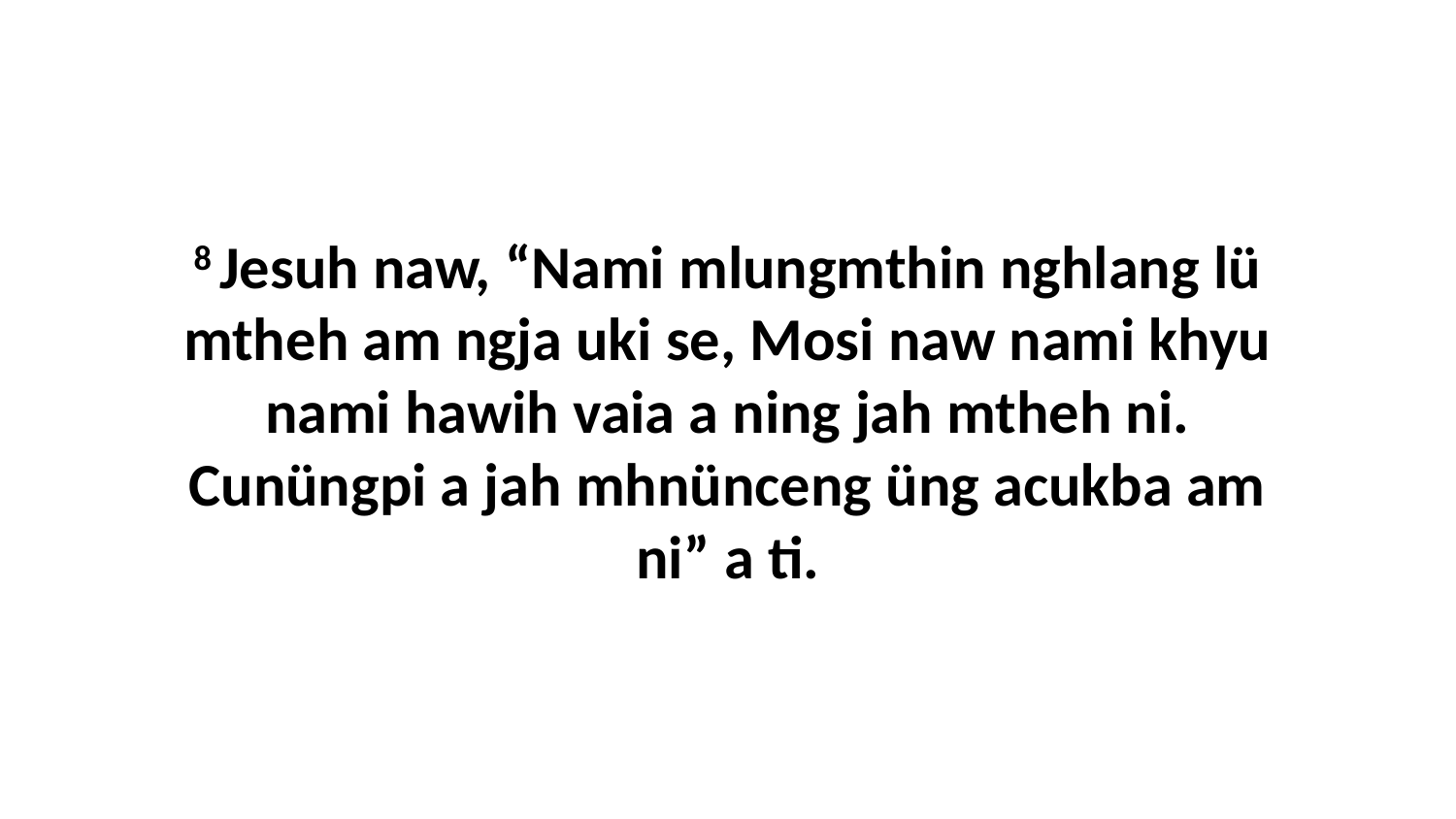

8 Jesuh naw, “Nami mlungmthin nghlang lü mtheh am ngja uki se, Mosi naw nami khyu nami hawih vaia a ning jah mtheh ni. Cunüngpi a jah mhnünceng üng acukba am ni” a ti.